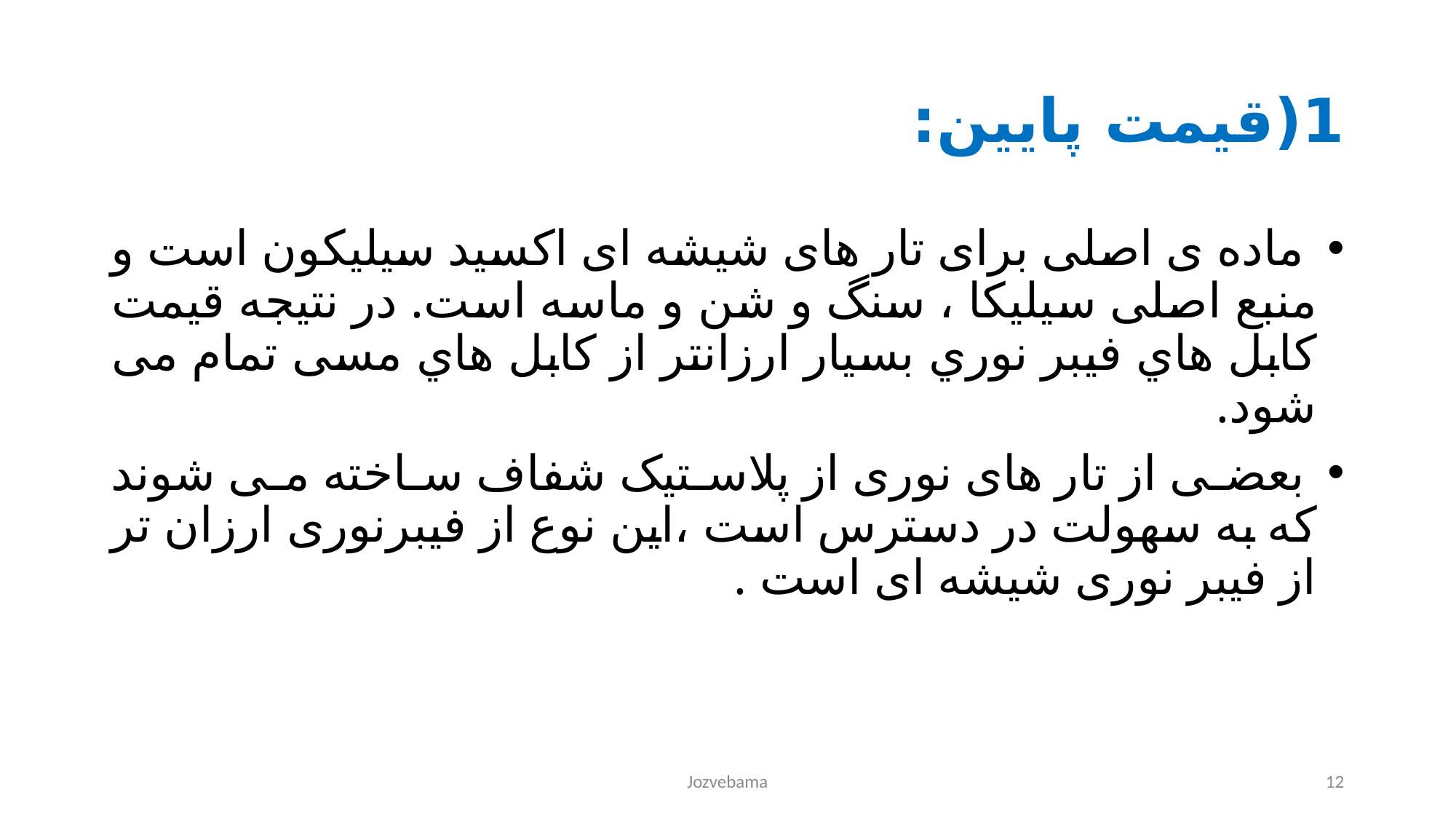

# 1(قیمت پایین:
 ماده ی اصلی برای تار های شیشه ای اکسید سیلیکون است و منبع اصلی سیلیکا ، سنگ و شن و ماسه است. در نتیجه قیمت کابل هاي فیبر نوري بسیار ارزانتر از کابل هاي مسی تمام می شود.
 بعضی از تار های نوری از پلاستیک شفاف ساخته می شوند که به سهولت در دسترس است ،این نوع از فیبرنوری ارزان تر از فیبر نوری شیشه ای است .
Jozvebama
12